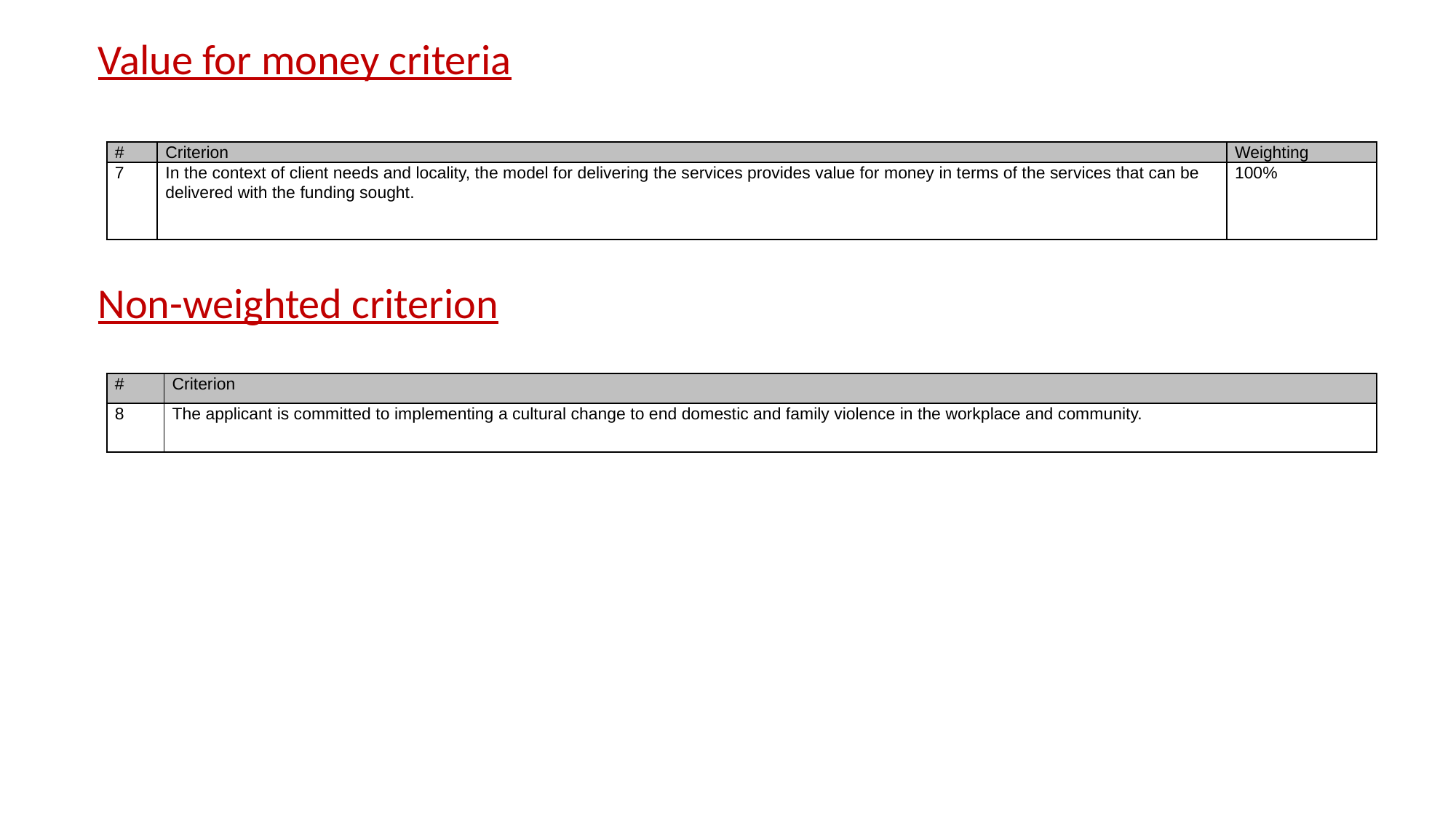

Value for money criteria

Non-weighted criterion

| # | Criterion | Weighting |
| --- | --- | --- |
| 7 | In the context of client needs and locality, the model for delivering the services provides value for money in terms of the services that can be delivered with the funding sought. | 100% |
| # | Criterion |
| --- | --- |
| 8 | The applicant is committed to implementing a cultural change to end domestic and family violence in the workplace and community. |